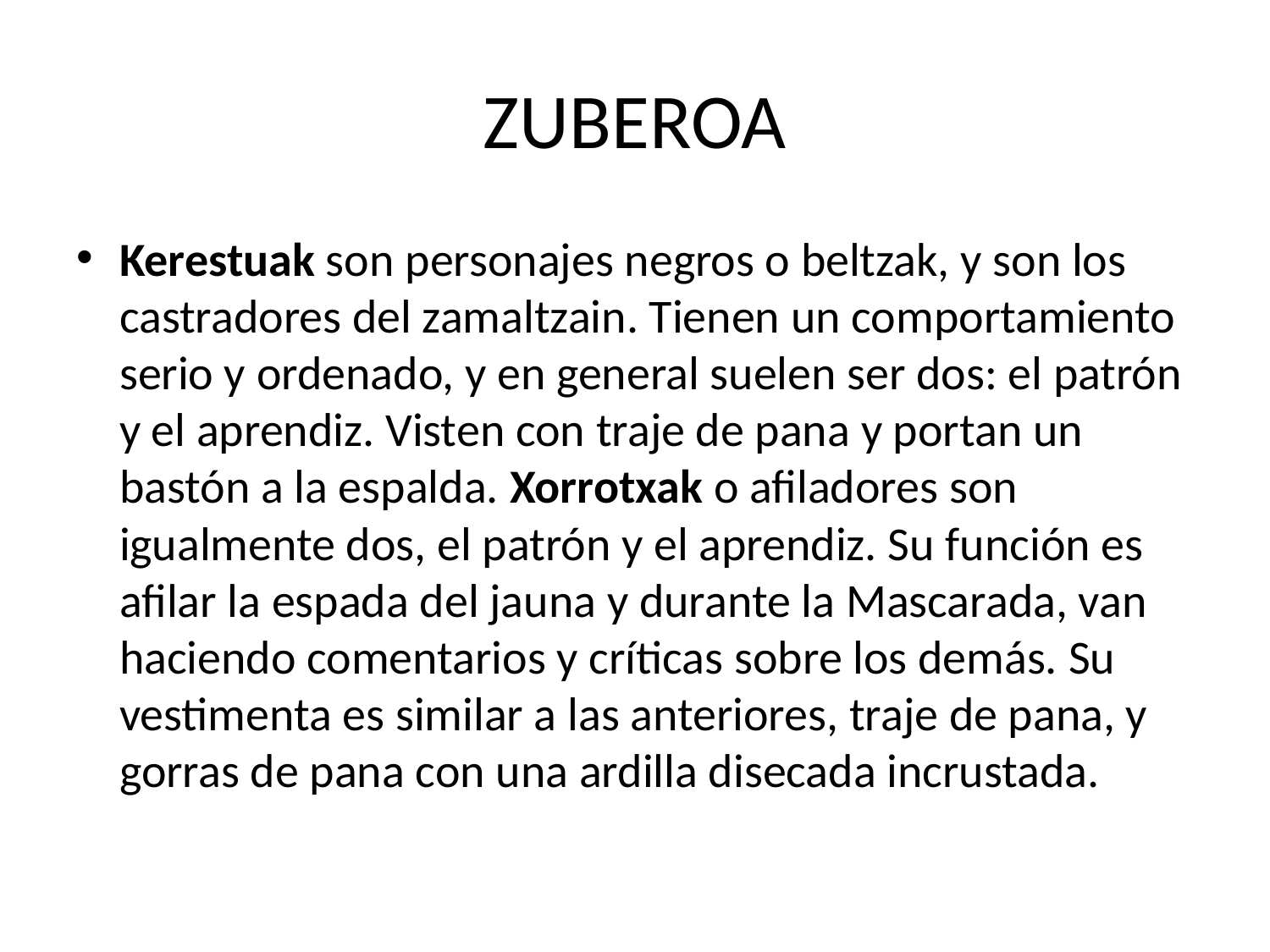

# ZUBEROA
Kerestuak son personajes negros o beltzak, y son los castradores del zamaltzain. Tienen un comportamiento serio y ordenado, y en general suelen ser dos: el patrón y el aprendiz. Visten con traje de pana y portan un bastón a la espalda. Xorrotxak o afiladores son igualmente dos, el patrón y el aprendiz. Su función es afilar la espada del jauna y durante la Mascarada, van haciendo comentarios y críticas sobre los demás. Su vestimenta es similar a las anteriores, traje de pana, y gorras de pana con una ardilla disecada incrustada.